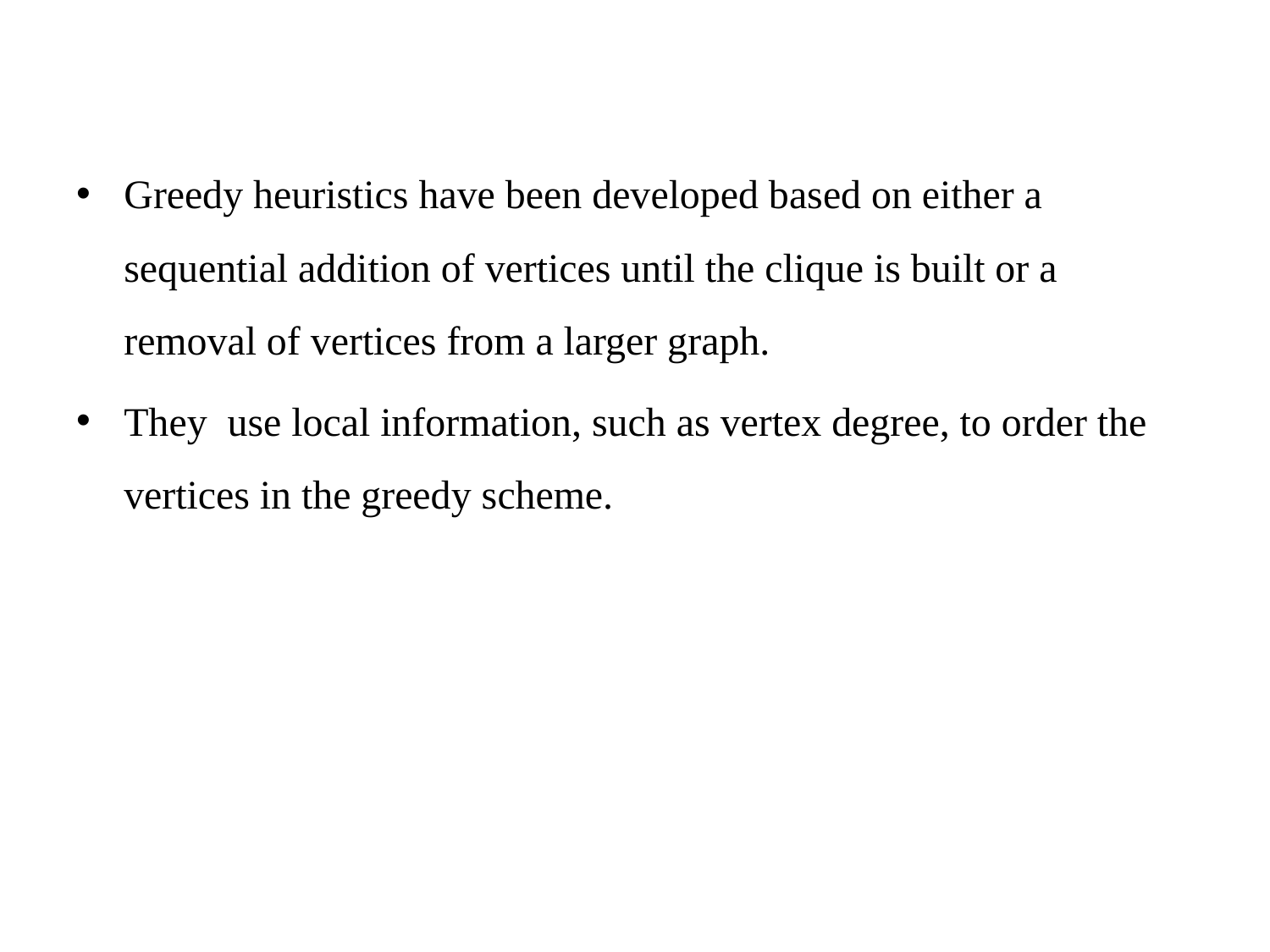

Greedy heuristics have been developed based on either a sequential addition of vertices until the clique is built or a removal of vertices from a larger graph.
They  use local information, such as vertex degree, to order the vertices in the greedy scheme.